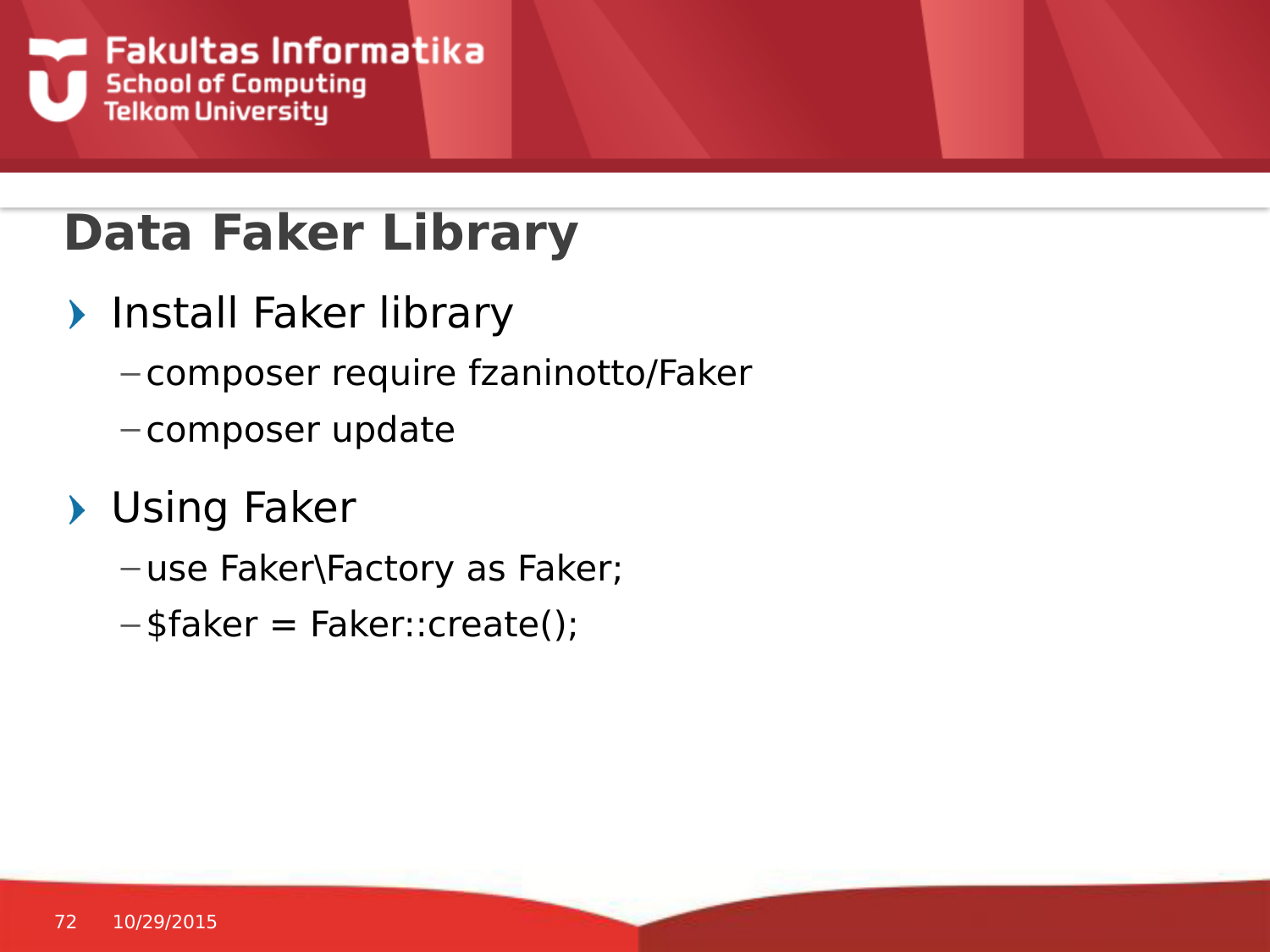

# Data Faker Library
Install Faker library
composer require fzaninotto/Faker
composer update
Using Faker
use Faker\Factory as Faker;
$faker = Faker::create();

72
10/29/2015